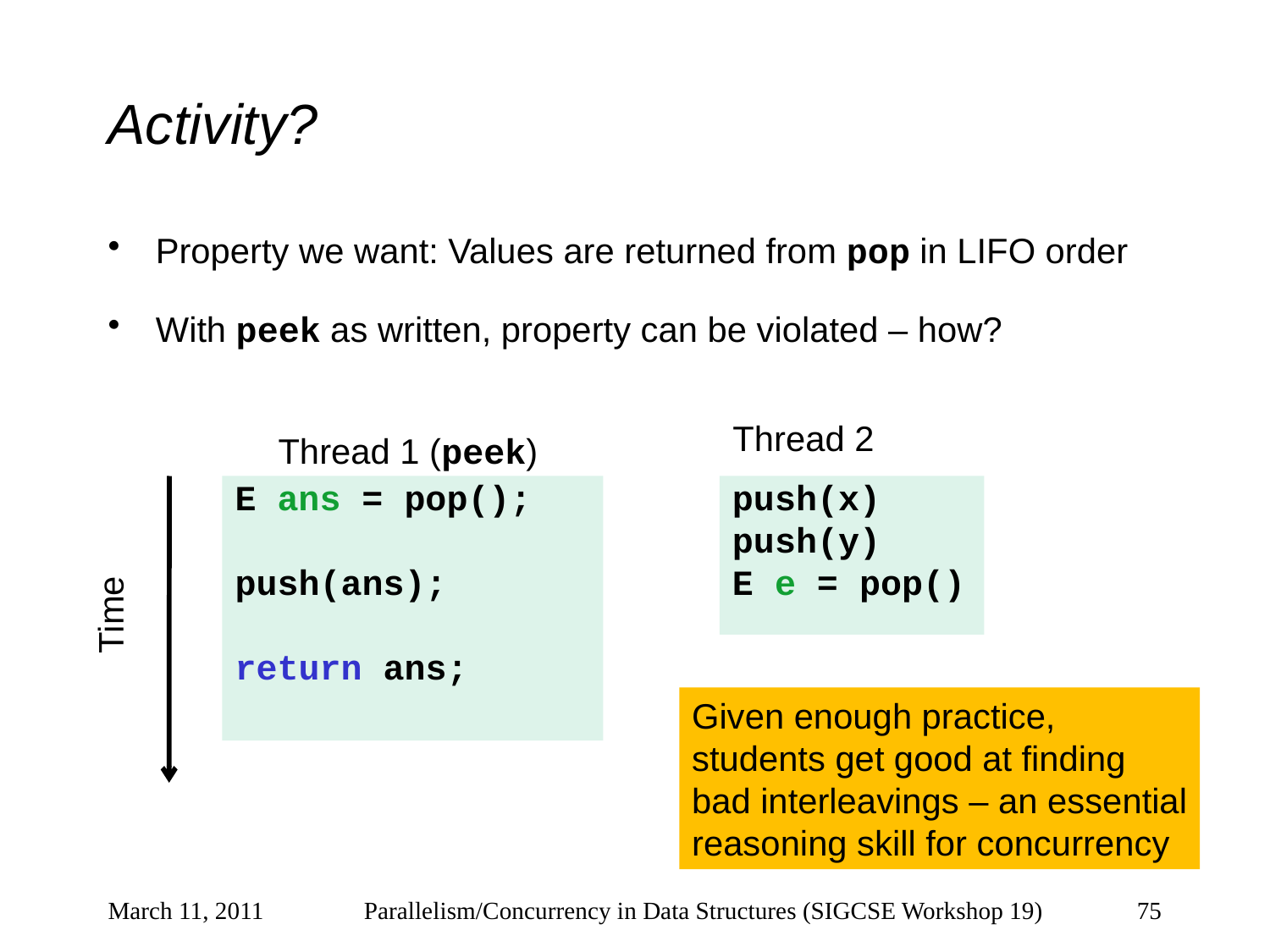

# Activity?
Property we want: Values are returned from pop in LIFO order

With peek as written, property can be violated – how?
Thread 2
Thread 1 (peek)
push(x)
push(y)
E e = pop()

E ans = pop();

push(ans);

return ans;
Time
Given enough practice,
students get good at finding
bad interleavings – an essential
reasoning skill for concurrency
March 11, 2011
Parallelism/Concurrency in Data Structures (SIGCSE Workshop 19)
75